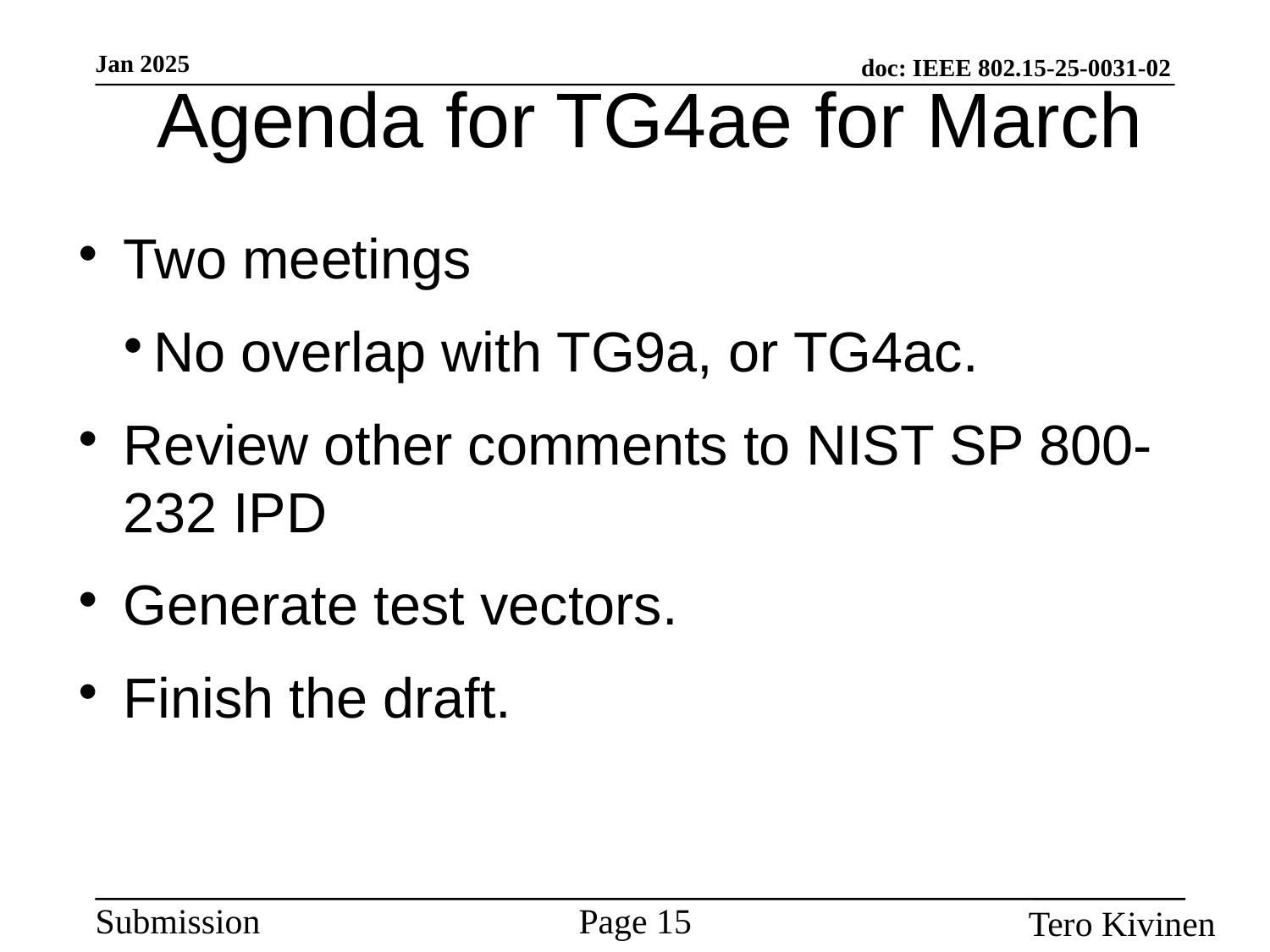

Agenda for TG4ae for March
Two meetings
No overlap with TG9a, or TG4ac.
Review other comments to NIST SP 800-232 IPD
Generate test vectors.
Finish the draft.